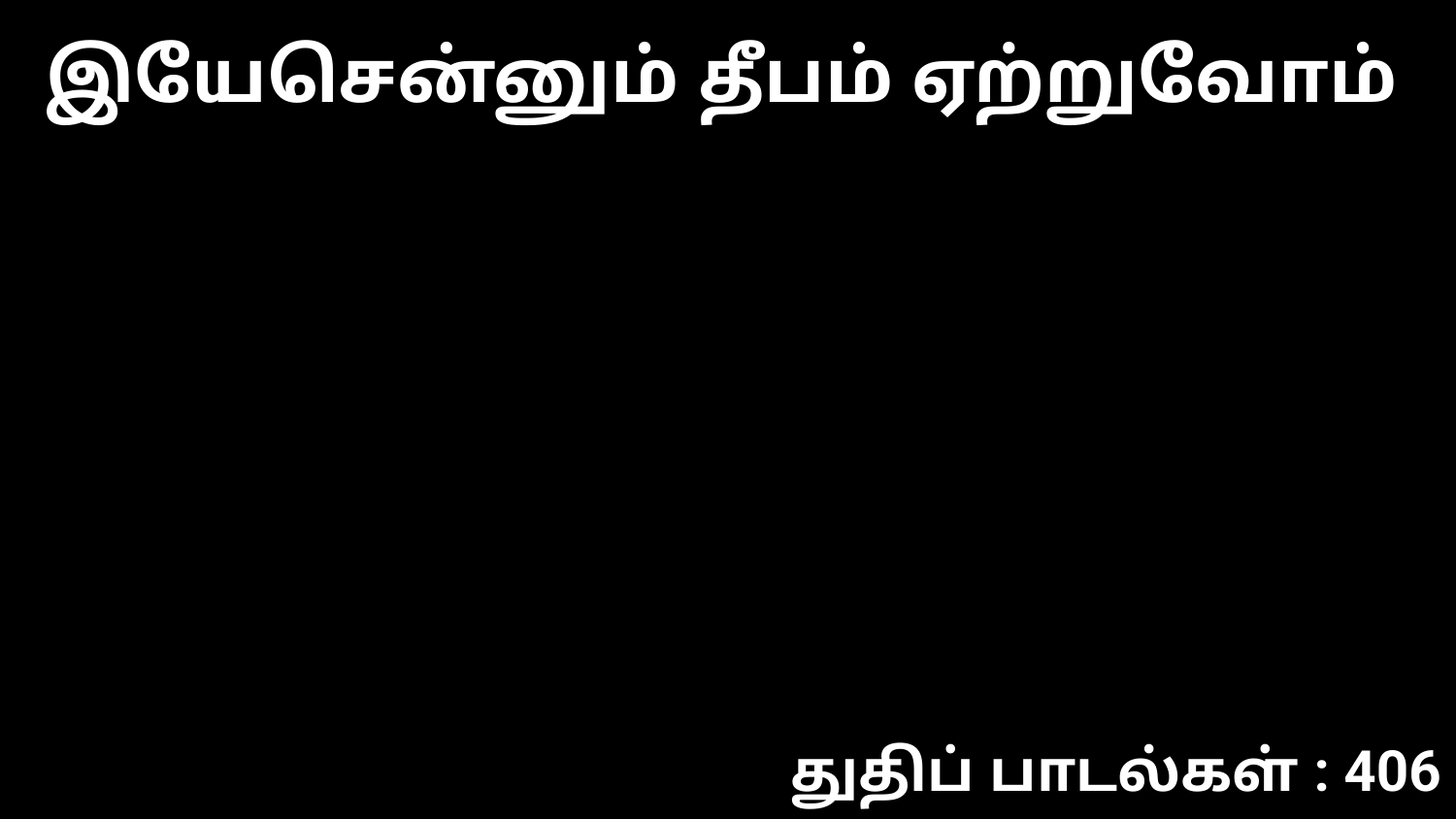

இயேசென்னும் தீபம் ஏற்றுவோம்
துதிப் பாடல்கள் : 406